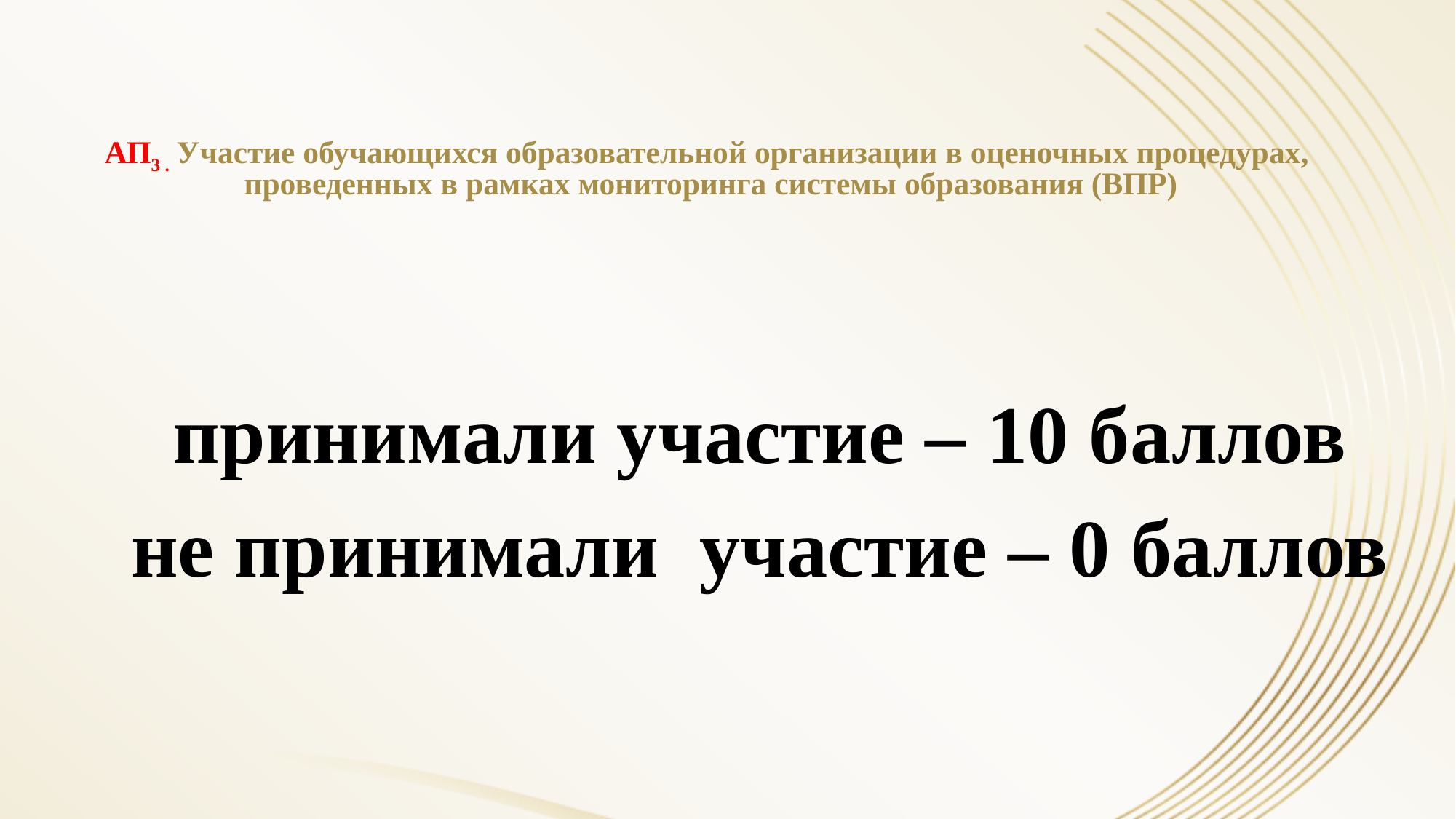

# АП3 . Участие обучающихся образовательной организации в оценочных процедурах, проведенных в рамках мониторинга системы образования (ВПР)

принимали участие – 10 баллов
не принимали  участие – 0 баллов